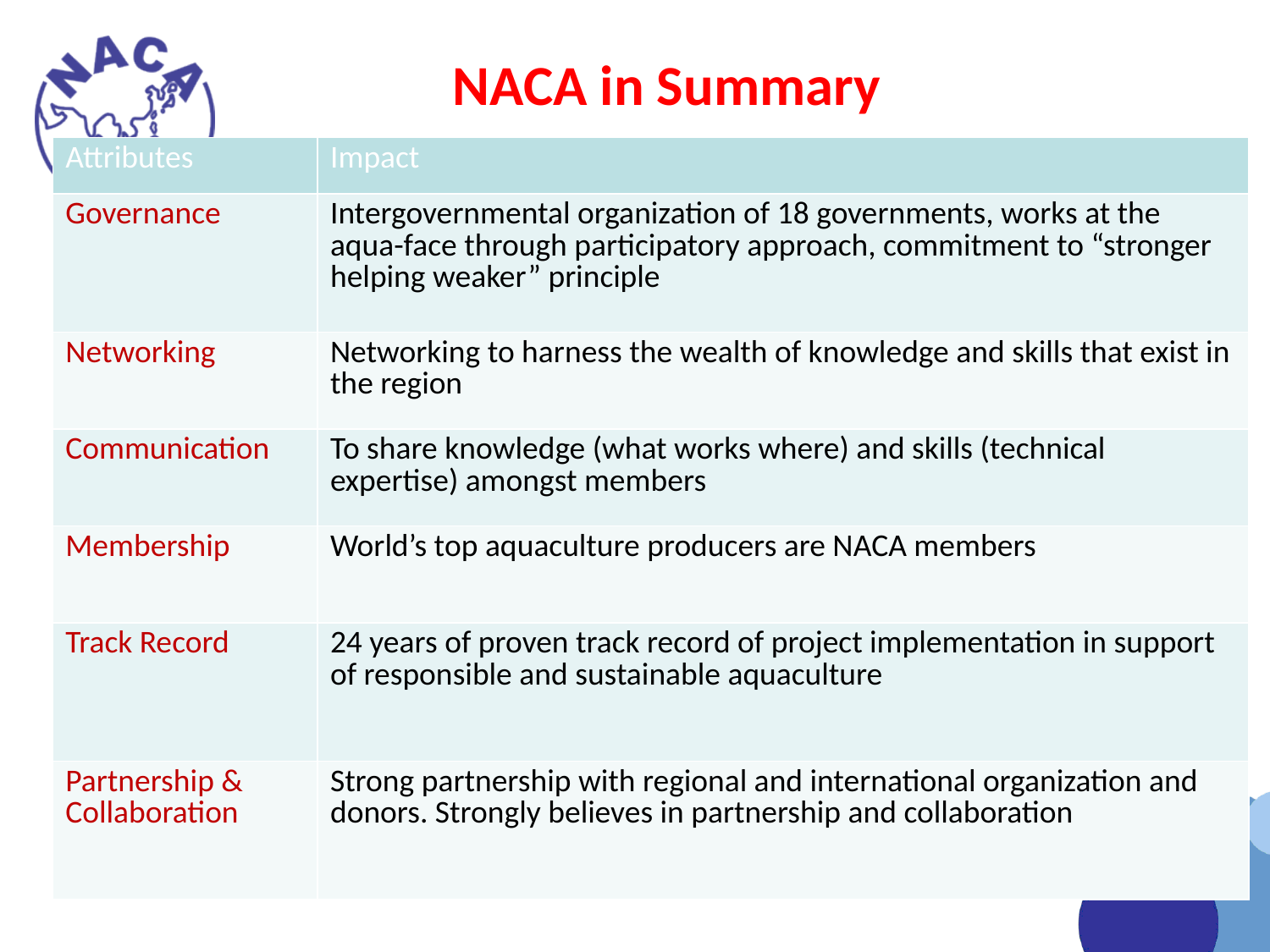

# NACA in Summary
| Attributes | Impact |
| --- | --- |
| Governance | Intergovernmental organization of 18 governments, works at the aqua-face through participatory approach, commitment to “stronger helping weaker” principle |
| Networking | Networking to harness the wealth of knowledge and skills that exist in the region |
| Communication | To share knowledge (what works where) and skills (technical expertise) amongst members |
| Membership | World’s top aquaculture producers are NACA members |
| Track Record | 24 years of proven track record of project implementation in support of responsible and sustainable aquaculture |
| Partnership & Collaboration | Strong partnership with regional and international organization and donors. Strongly believes in partnership and collaboration |